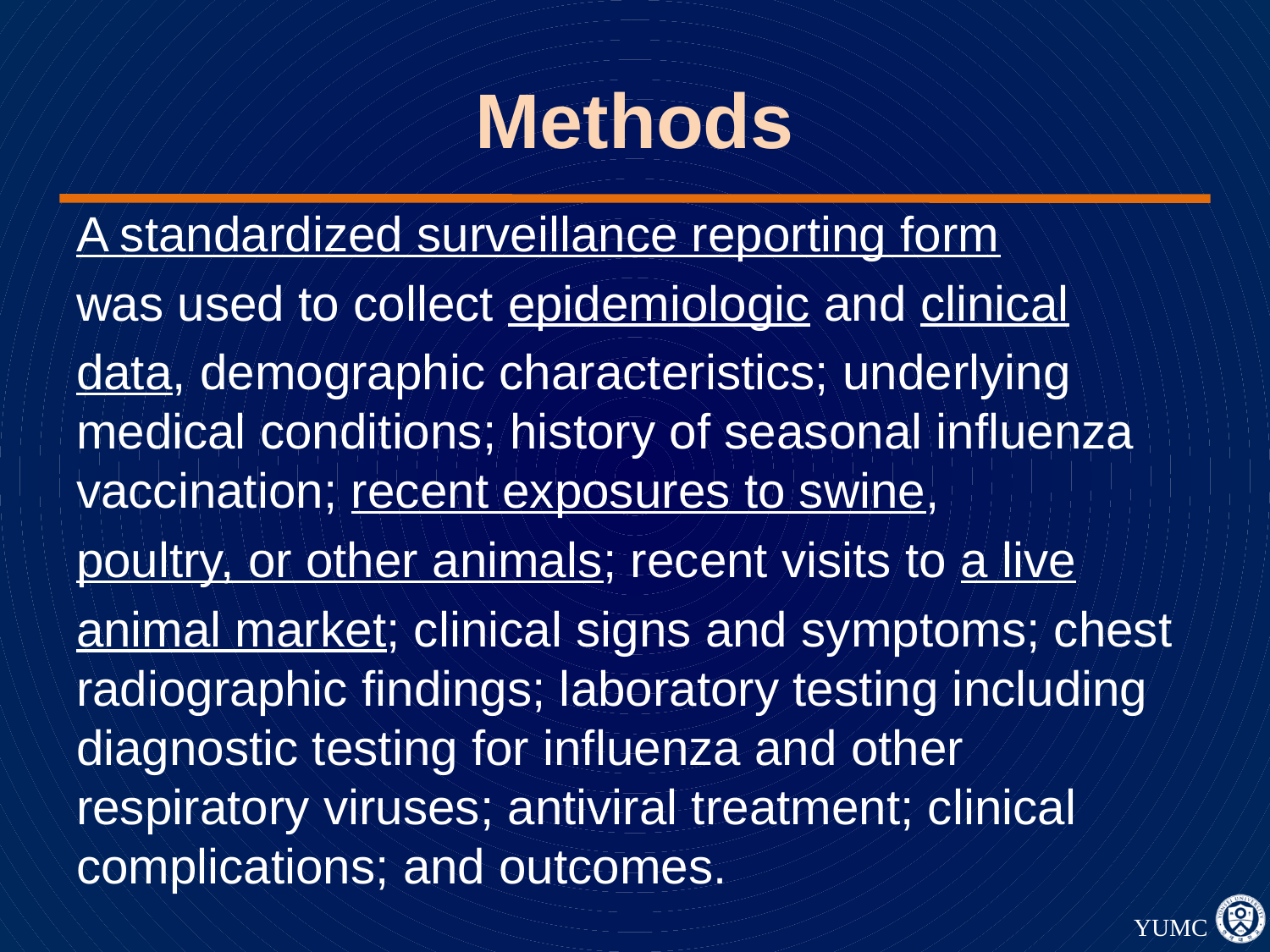

# Methods
A standardized surveillance reporting form
was used to collect epidemiologic and clinical
data, demographic characteristics; underlying medical conditions; history of seasonal influenza vaccination; recent exposures to swine,
poultry, or other animals; recent visits to a live
animal market; clinical signs and symptoms; chest radiographic findings; laboratory testing including diagnostic testing for influenza and other respiratory viruses; antiviral treatment; clinical complications; and outcomes.